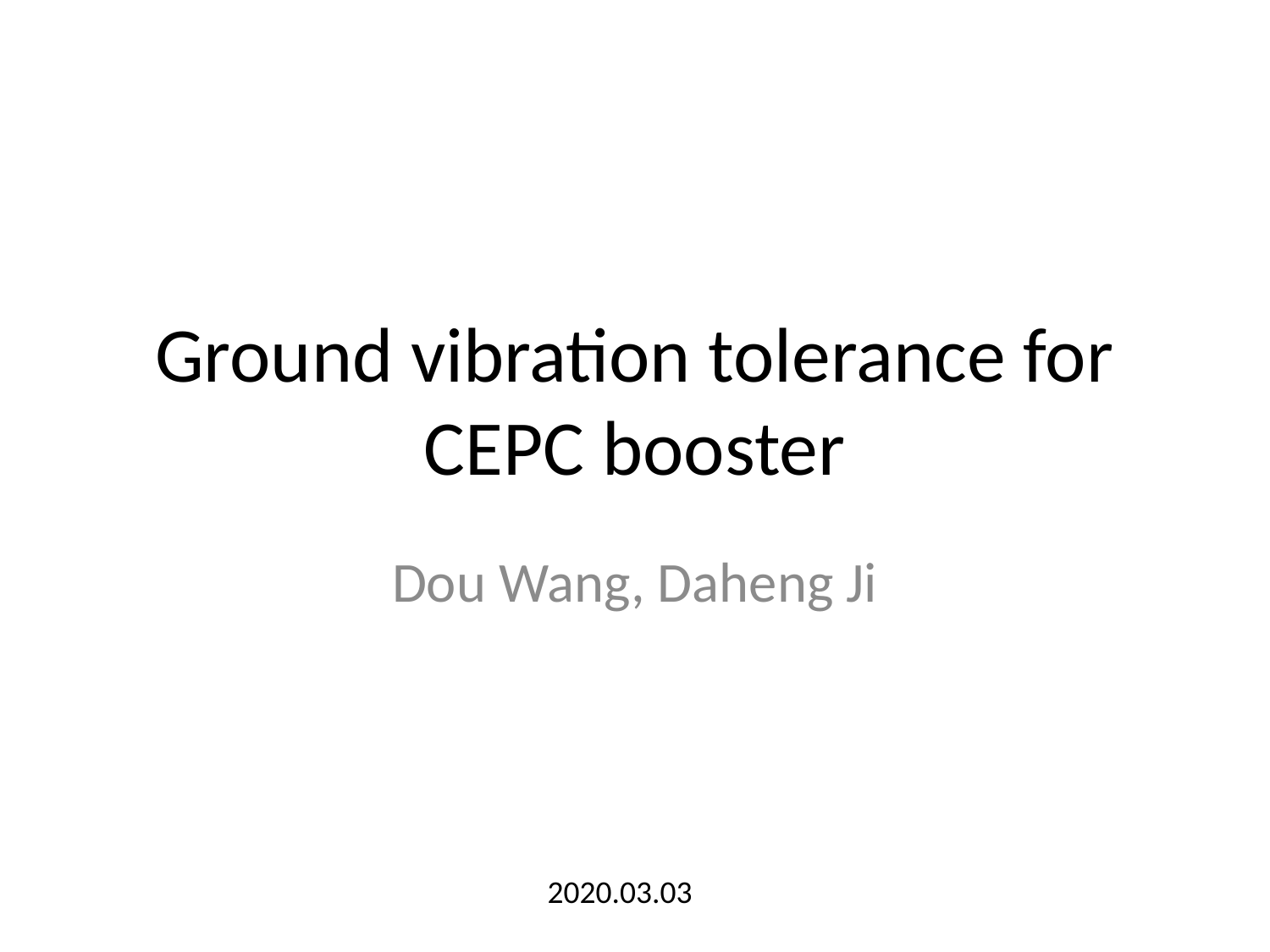

# Ground vibration tolerance for CEPC booster
Dou Wang, Daheng Ji
2020.03.03